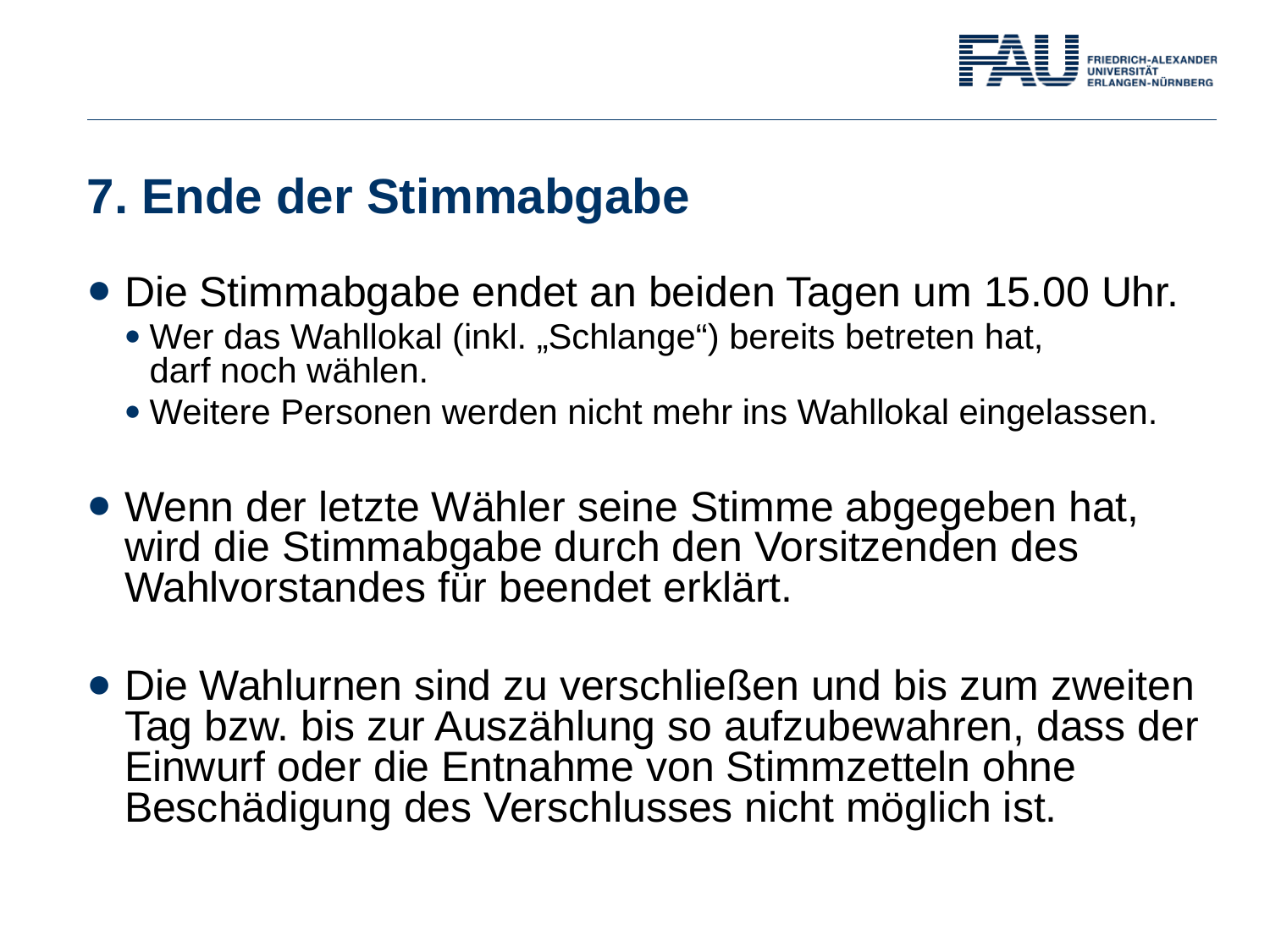

# 7. Ende der Stimmabgabe
Die Stimmabgabe endet an beiden Tagen um 15.00 Uhr.
Wer das Wahllokal (inkl. „Schlange“) bereits betreten hat,
darf noch wählen.
Weitere Personen werden nicht mehr ins Wahllokal eingelassen.

Wenn der letzte Wähler seine Stimme abgegeben hat, wird die Stimmabgabe durch den Vorsitzenden des Wahlvorstandes für beendet erklärt.

Die Wahlurnen sind zu verschließen und bis zum zweiten Tag bzw. bis zur Auszählung so aufzubewahren, dass der Einwurf oder die Entnahme von Stimmzetteln ohne Beschädigung des Verschlusses nicht möglich ist.